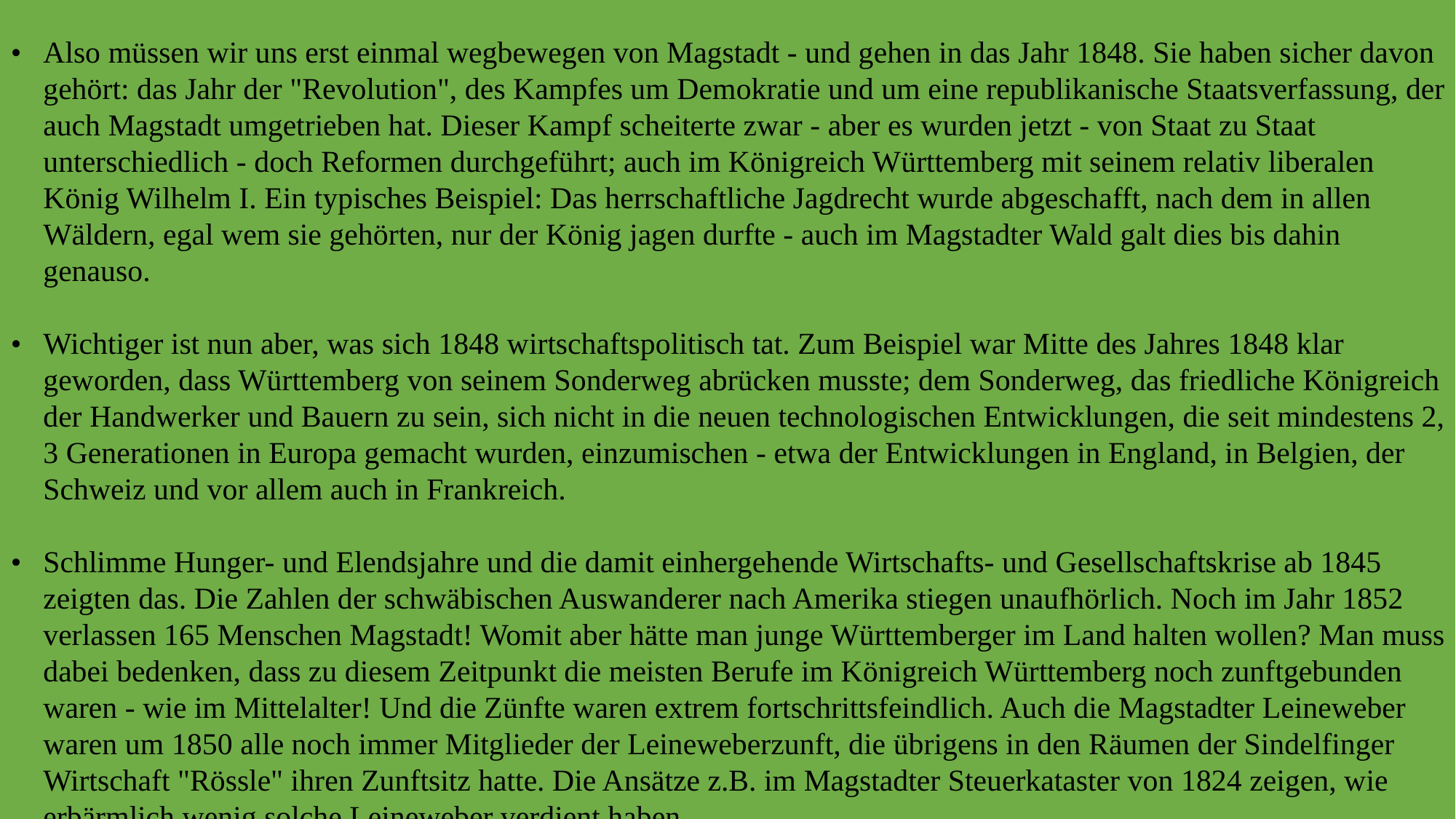

•	Also müssen wir uns erst einmal wegbewegen von Magstadt - und gehen in das Jahr 1848. Sie haben sicher davon gehört: das Jahr der "Revolution", des Kampfes um Demokratie und um eine republikanische Staatsverfassung, der auch Magstadt umgetrieben hat. Dieser Kampf scheiterte zwar - aber es wurden jetzt - von Staat zu Staat unterschiedlich - doch Reformen durchgeführt; auch im Königreich Württemberg mit seinem relativ liberalen König Wilhelm I. Ein typisches Beispiel: Das herrschaftliche Jagdrecht wurde abgeschafft, nach dem in allen Wäldern, egal wem sie gehörten, nur der König jagen durfte - auch im Magstadter Wald galt dies bis dahin genauso.

•	Wichtiger ist nun aber, was sich 1848 wirtschaftspolitisch tat. Zum Beispiel war Mitte des Jahres 1848 klar geworden, dass Württemberg von seinem Sonderweg abrücken musste; dem Sonderweg, das friedliche Königreich der Handwerker und Bauern zu sein, sich nicht in die neuen technologischen Entwicklungen, die seit mindestens 2, 3 Generationen in Europa gemacht wurden, einzumischen - etwa der Entwicklungen in England, in Belgien, der Schweiz und vor allem auch in Frankreich.

•	Schlimme Hunger- und Elendsjahre und die damit einhergehende Wirtschafts- und Gesellschaftskrise ab 1845 zeigten das. Die Zahlen der schwäbischen Auswanderer nach Amerika stiegen unaufhörlich. Noch im Jahr 1852 verlassen 165 Menschen Magstadt! Womit aber hätte man junge Württemberger im Land halten wollen? Man muss dabei bedenken, dass zu diesem Zeitpunkt die meisten Berufe im Königreich Württemberg noch zunftgebunden waren - wie im Mittelalter! Und die Zünfte waren extrem fortschrittsfeindlich. Auch die Magstadter Leineweber waren um 1850 alle noch immer Mitglieder der Leineweberzunft, die übrigens in den Räumen der Sindelfinger Wirtschaft "Rössle" ihren Zunftsitz hatte. Die Ansätze z.B. im Magstadter Steuerkataster von 1824 zeigen, wie erbärmlich wenig solche Leineweber verdient haben.